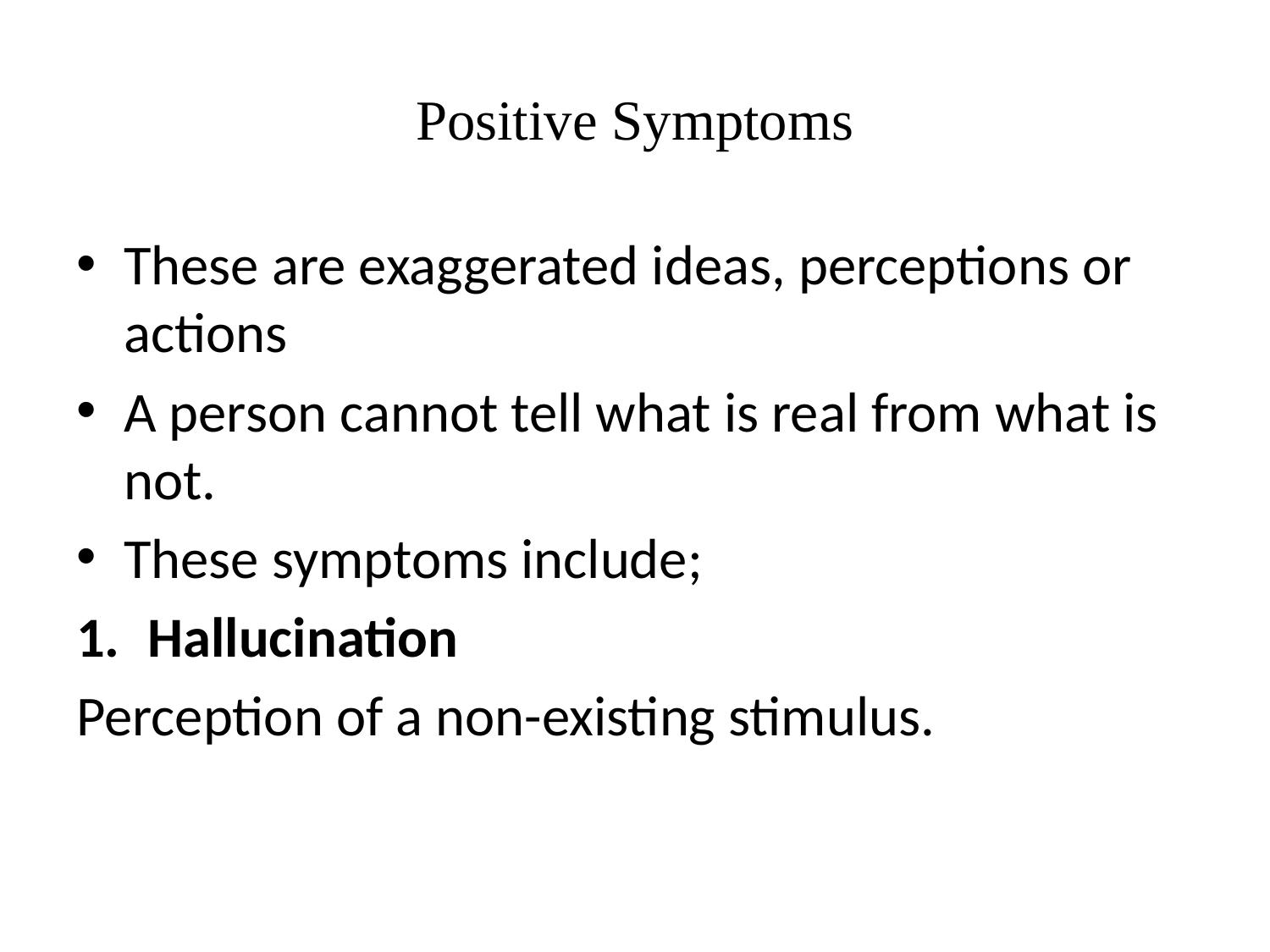

# Positive Symptoms
These are exaggerated ideas, perceptions or actions
A person cannot tell what is real from what is not.
These symptoms include;
Hallucination
Perception of a non-existing stimulus.